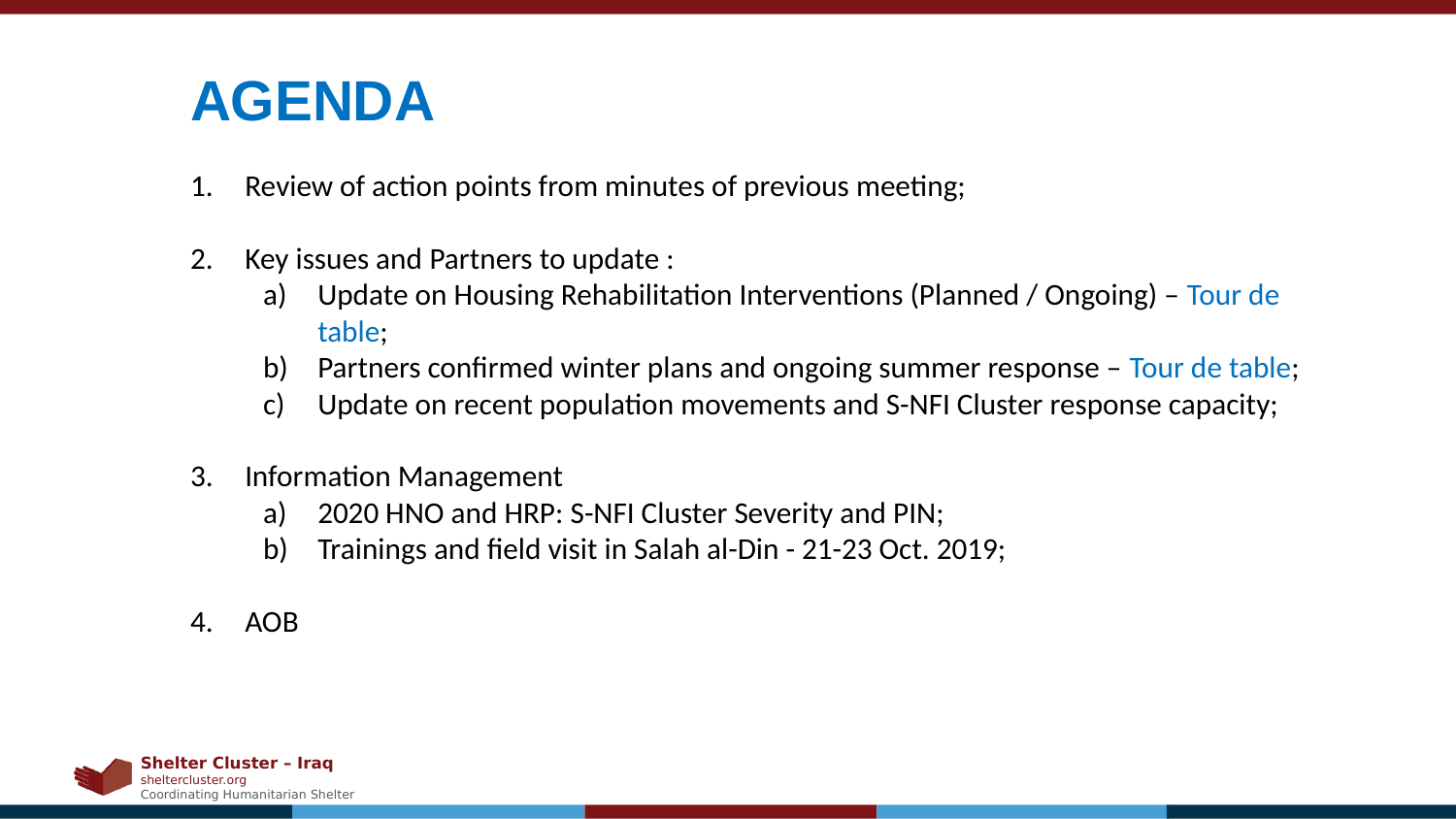

AGENDA

Review of action points from minutes of previous meeting;

Key issues and Partners to update :
Update on Housing Rehabilitation Interventions (Planned / Ongoing) – Tour de table;
Partners confirmed winter plans and ongoing summer response – Tour de table;
Update on recent population movements and S-NFI Cluster response capacity;

Information Management
2020 HNO and HRP: S-NFI Cluster Severity and PIN;
Trainings and field visit in Salah al-Din - 21-23 Oct. 2019;

AOB